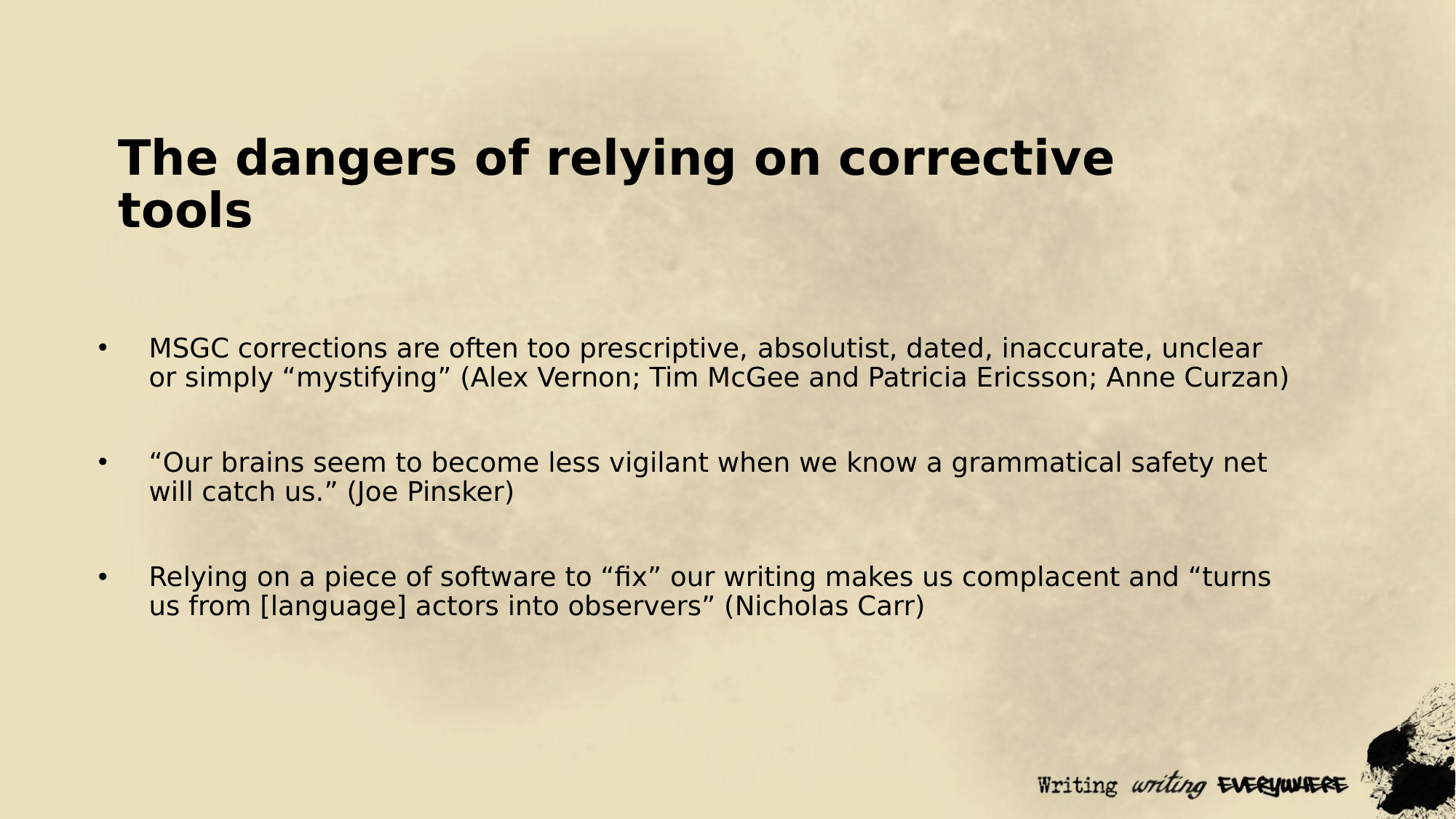

# The dangers of relying on corrective tools
MSGC corrections are often too prescriptive, absolutist, dated, inaccurate, unclear or simply “mystifying” (Alex Vernon; Tim McGee and Patricia Ericsson; Anne Curzan)

“Our brains seem to become less vigilant when we know a grammatical safety net will catch us.” (Joe Pinsker)

Relying on a piece of software to “fix” our writing makes us complacent and “turns us from [language] actors into observers” (Nicholas Carr)